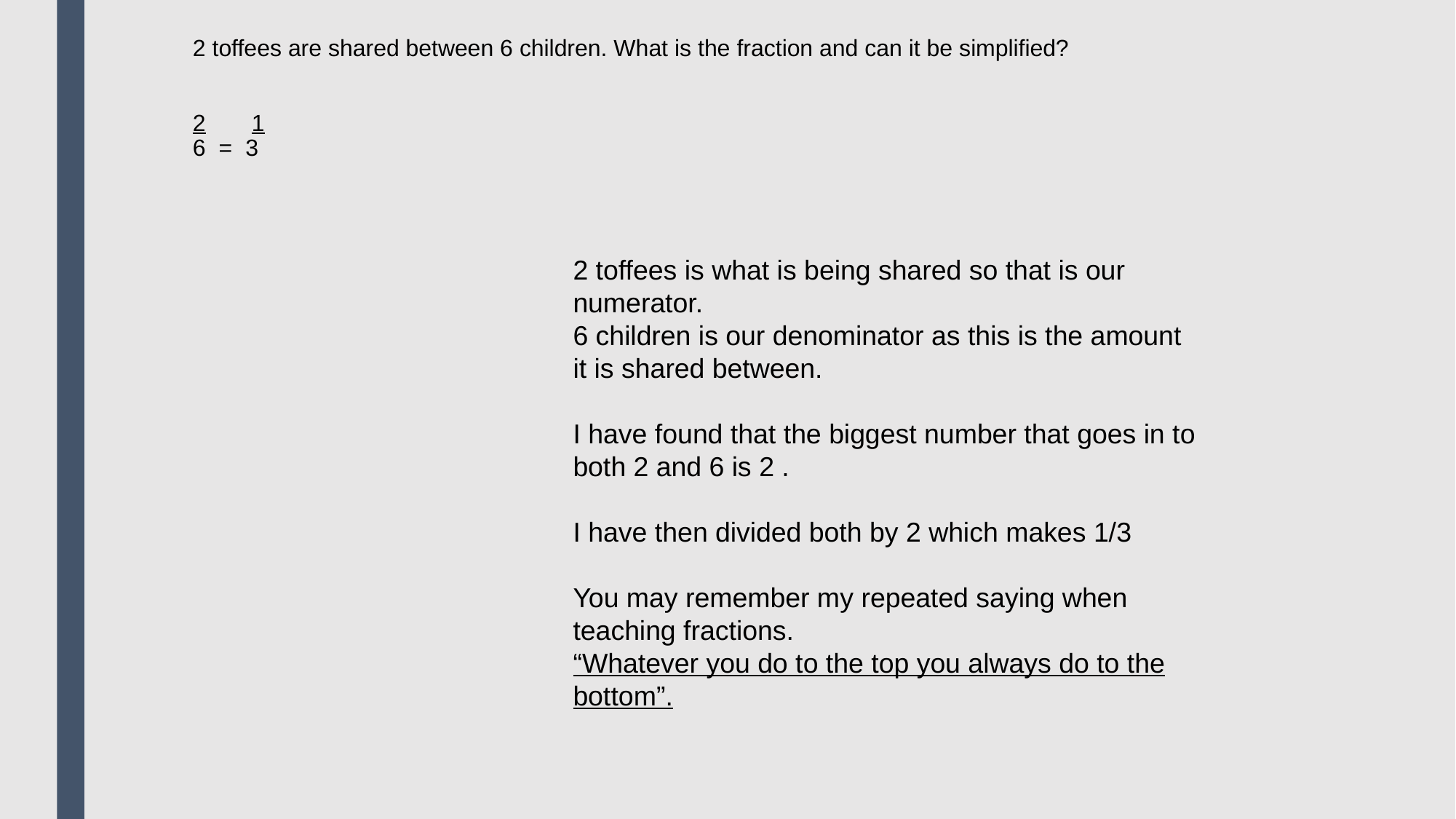

# 2 toffees are shared between 6 children. What is the fraction and can it be simplified? 2       1 6  =  3
2 toffees is what is being shared so that is our numerator.
6 children is our denominator as this is the amount it is shared between.

I have found that the biggest number that goes in to both 2 and 6 is 2 .

I have then divided both by 2 which makes 1/3

You may remember my repeated saying when teaching fractions.
“Whatever you do to the top you always do to the bottom”.